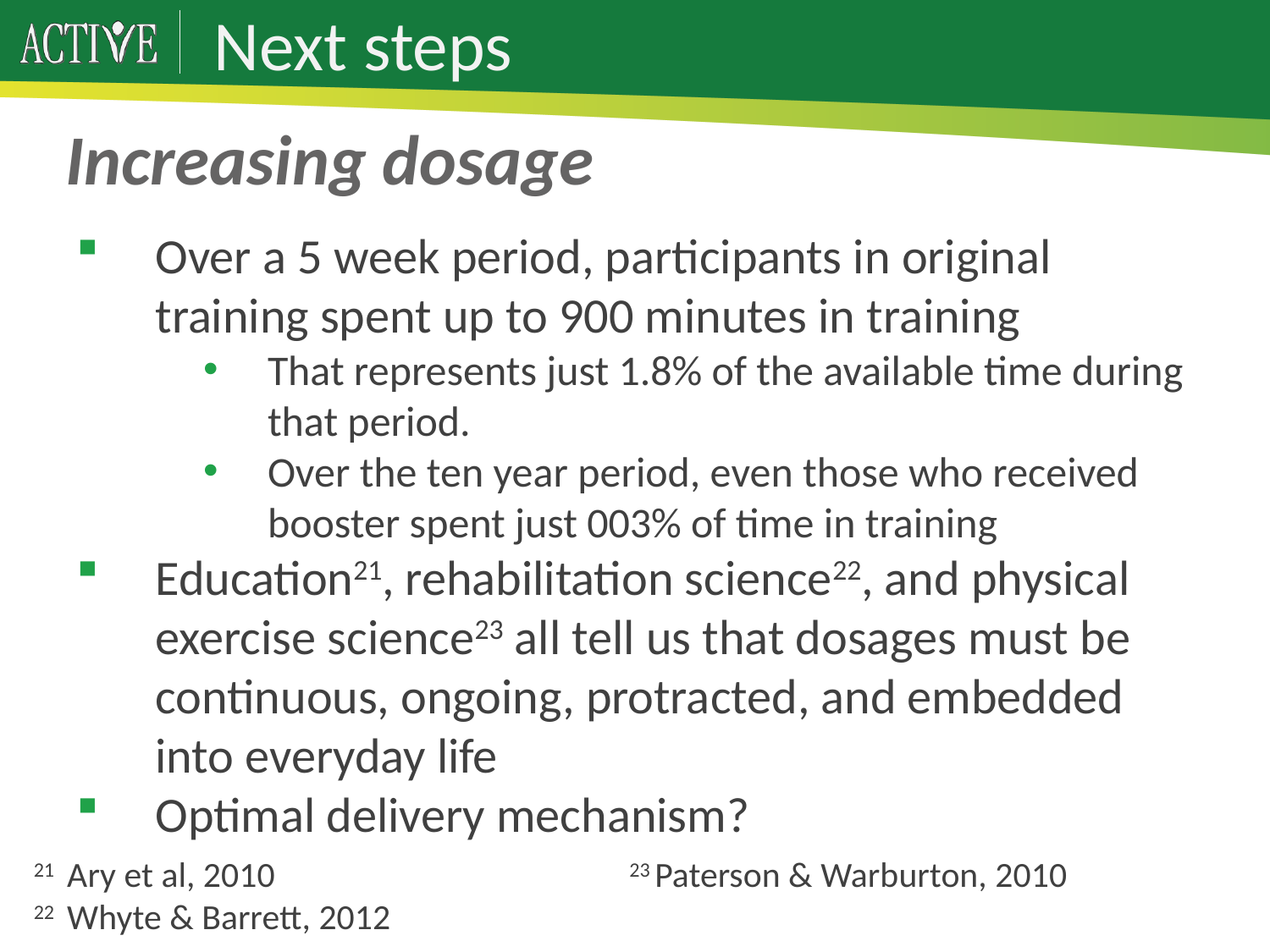

# Next steps
Increasing dosage
Over a 5 week period, participants in original training spent up to 900 minutes in training
That represents just 1.8% of the available time during that period.
Over the ten year period, even those who received booster spent just 003% of time in training
Education21, rehabilitation science22, and physical exercise science23 all tell us that dosages must be continuous, ongoing, protracted, and embedded into everyday life
Optimal delivery mechanism?
21  Ary et al, 2010                                            23 Paterson & Warburton, 2010
22  Whyte & Barrett, 2012